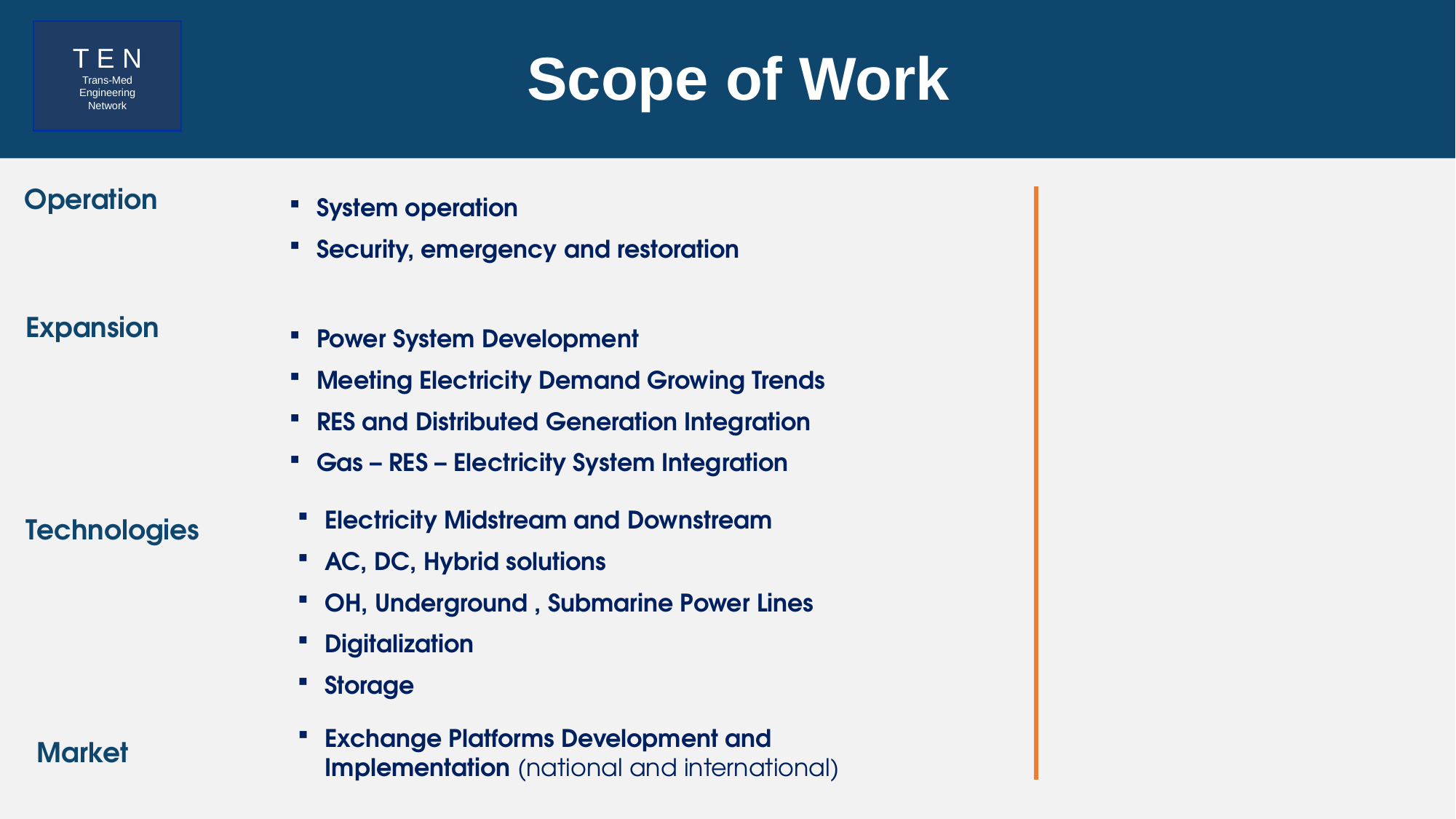

Scope of Work
T E N
Trans-Med
Engineering
Network
Operation

System operation
Security, emergency and restoration
Power System Development
Meeting Electricity Demand Growing Trends
RES and Distributed Generation Integration
Gas – RES – Electricity System Integration
Expansion
Electricity Midstream and Downstream
AC, DC, Hybrid solutions
OH, Underground , Submarine Power Lines
Digitalization
Storage
Technologies
Exchange Platforms Development and Implementation (national and international)
Market